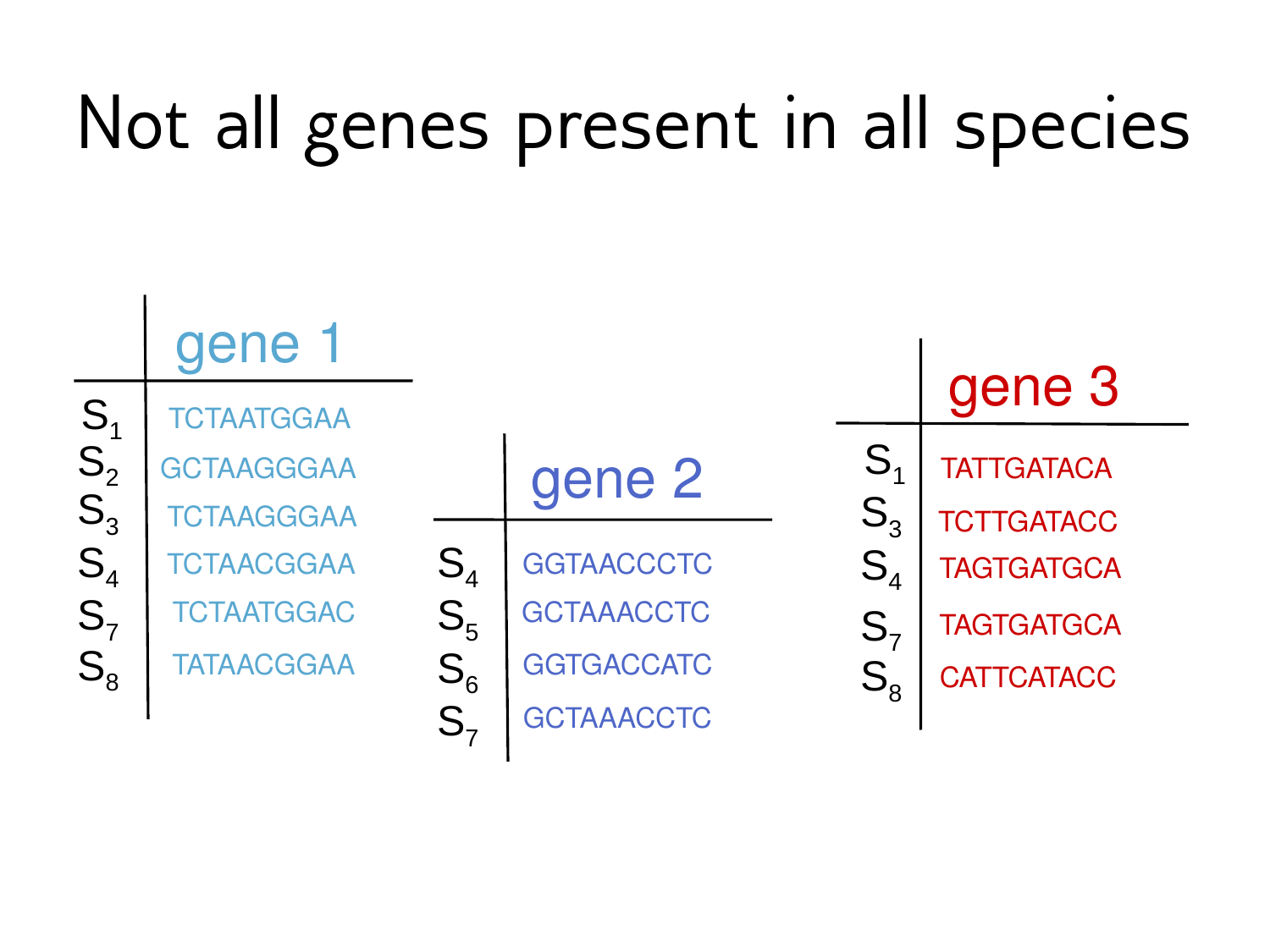

# Not all genes present in all species

 gene 1
S1

 TCTAATGGAA
S2
 GCTAAGGGAA
S3
 TCTAAGGGAA
S4
 TCTAACGGAA
S7
 TCTAATGGAC
S8
 TATAACGGAA

gene 3

S1
TATTGATACA
S3
TCTTGATACC
S4
TAGTGATGCA
S7
TAGTGATGCA
S8
CATTCATACC

gene 2

S4
GGTAACCCTC
S5
GCTAAACCTC
S6
GGTGACCATC
S7
GCTAAACCTC